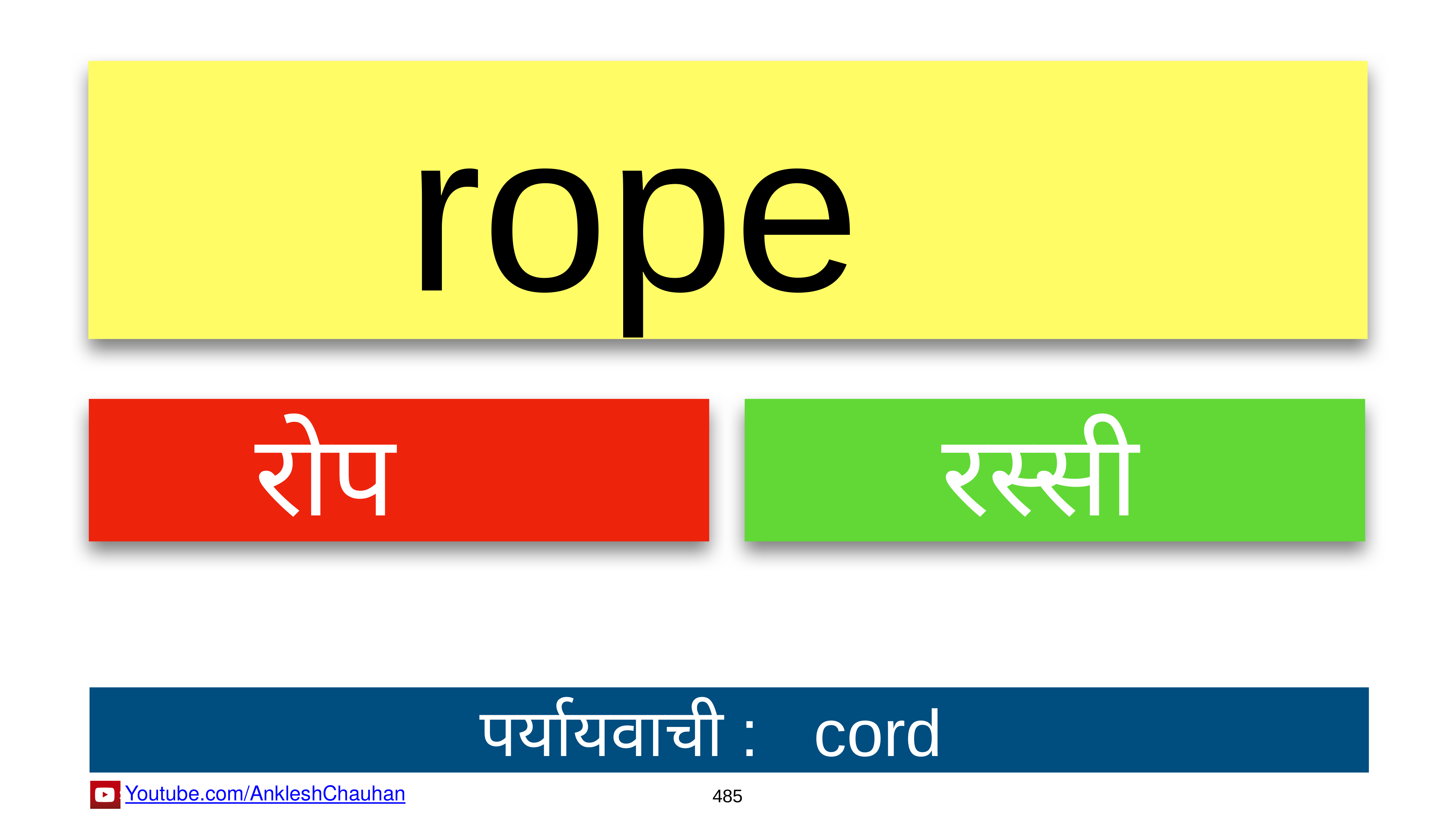

rope
रोप
रस्सी
पर्यायवाची :   cord
485